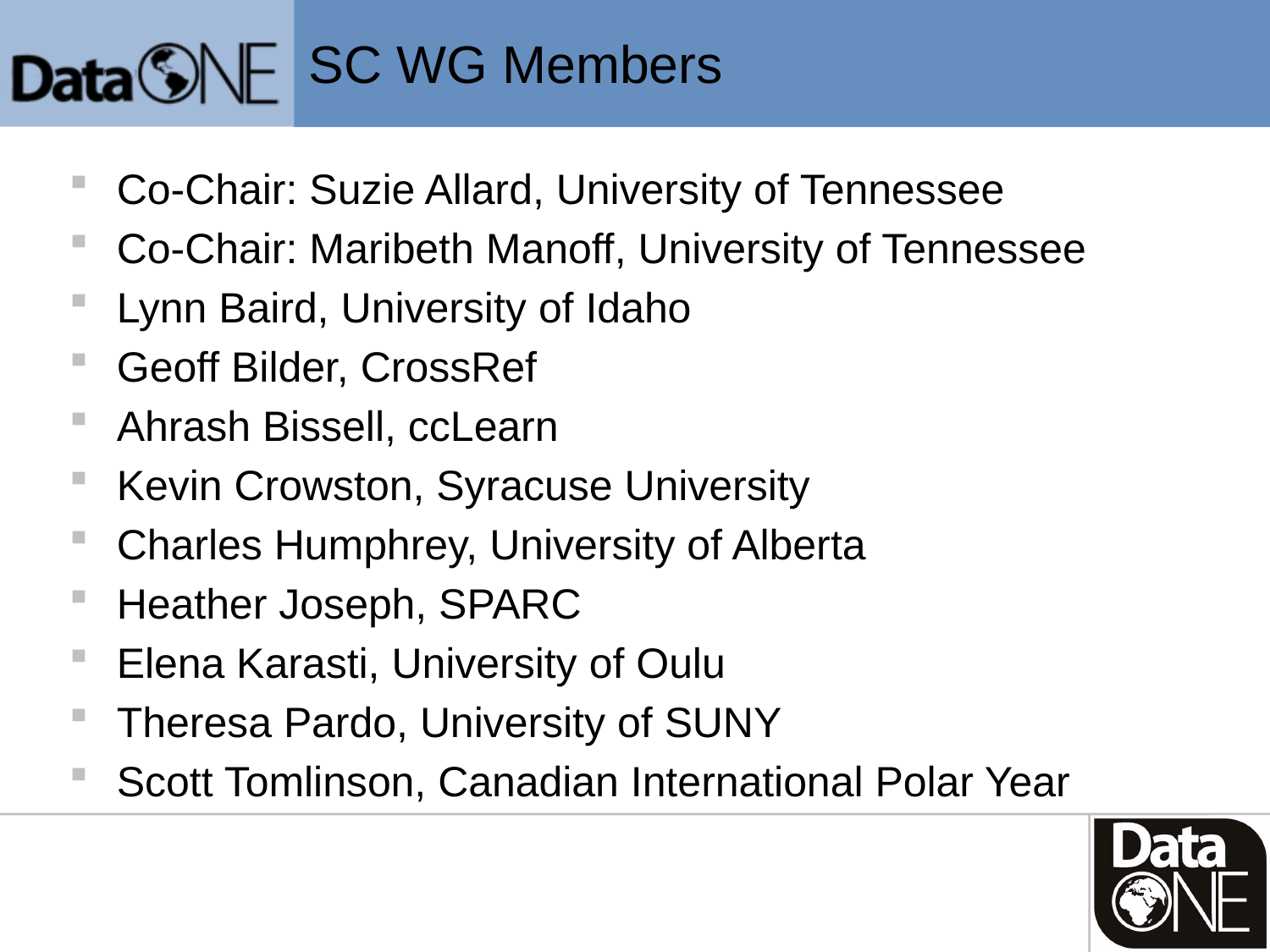

# SC WG Members
Co-Chair: Suzie Allard, University of Tennessee
Co-Chair: Maribeth Manoff, University of Tennessee
Lynn Baird, University of Idaho
Geoff Bilder, CrossRef
Ahrash Bissell, ccLearn
Kevin Crowston, Syracuse University
Charles Humphrey, University of Alberta
Heather Joseph, SPARC
Elena Karasti, University of Oulu
Theresa Pardo, University of SUNY
Scott Tomlinson, Canadian International Polar Year